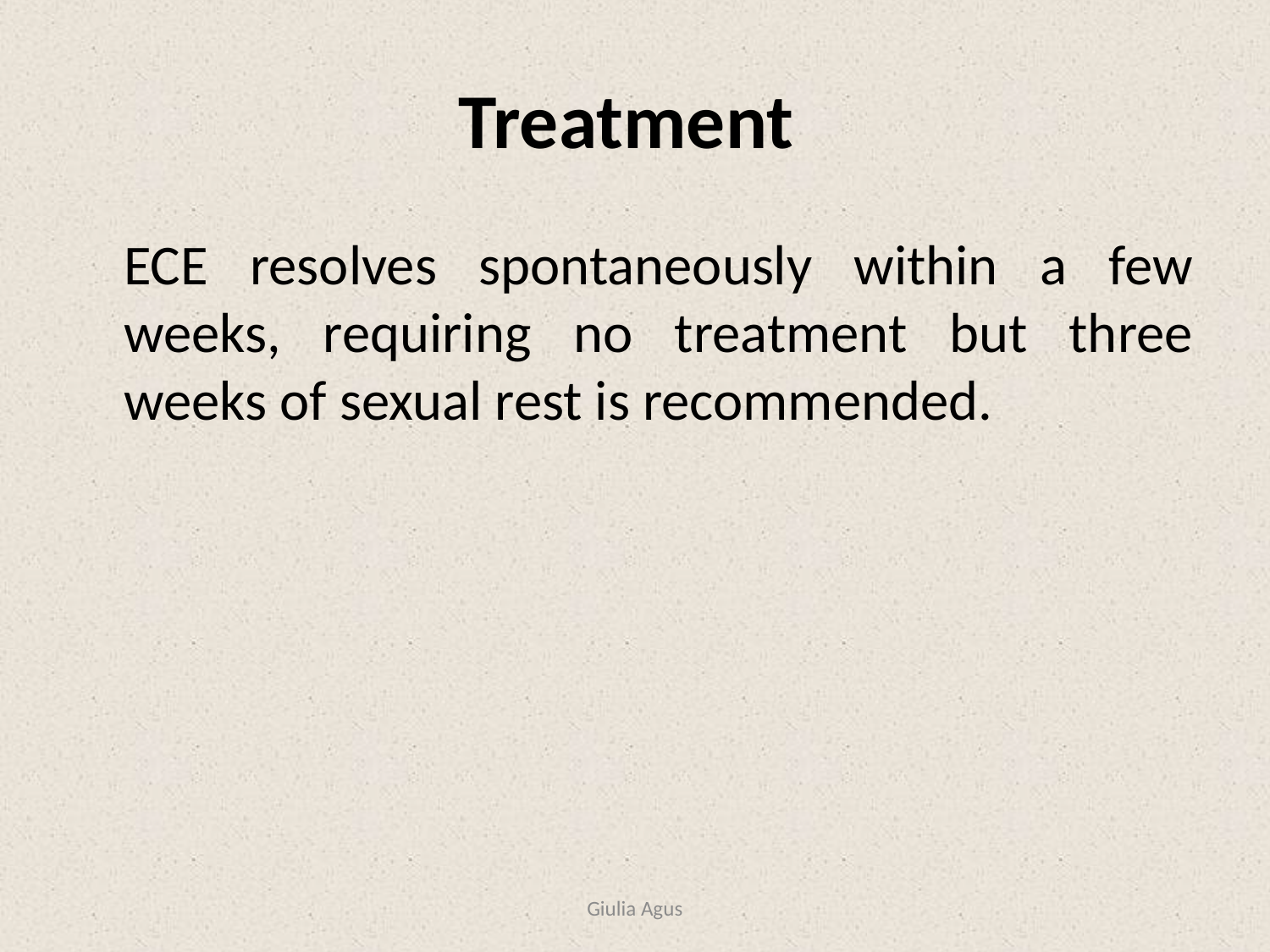

# Treatment
ECE resolves spontaneously within a few weeks, requiring no treatment but three weeks of sexual rest is recommended.
Giulia Agus